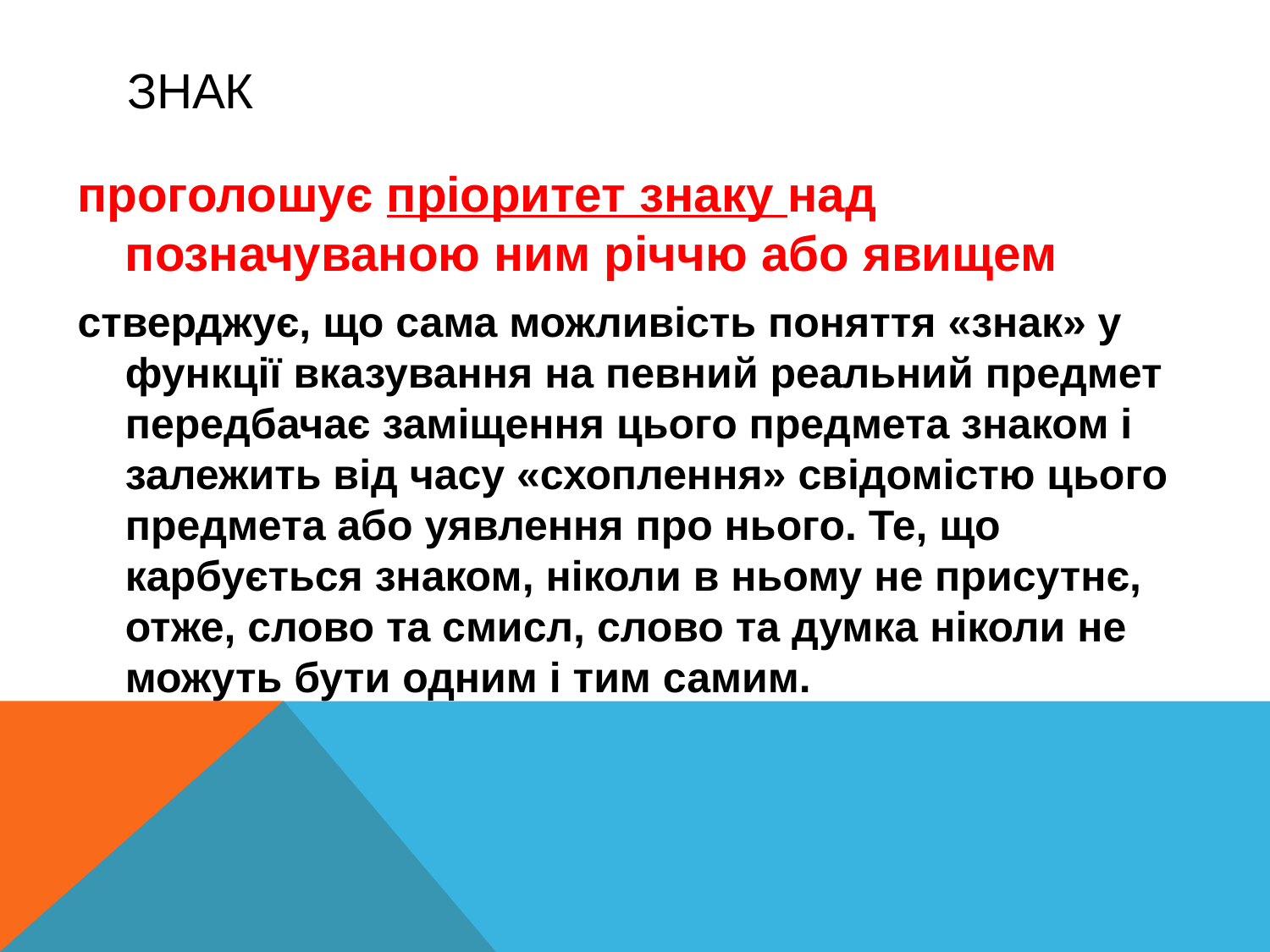

# знак
проголошує пріоритет знаку над позначуваною ним річчю або явищем
стверджує, що сама можливість поняття «знак» у функції вказування на певний реальний предмет передбачає заміщення цього предмета знаком і залежить від часу «схоплення» свідомістю цього предмета або уявлення про нього. Те, що карбується знаком, ніколи в ньому не присутнє, отже, слово та смисл, слово та думка ніколи не можуть бути одним і тим самим.